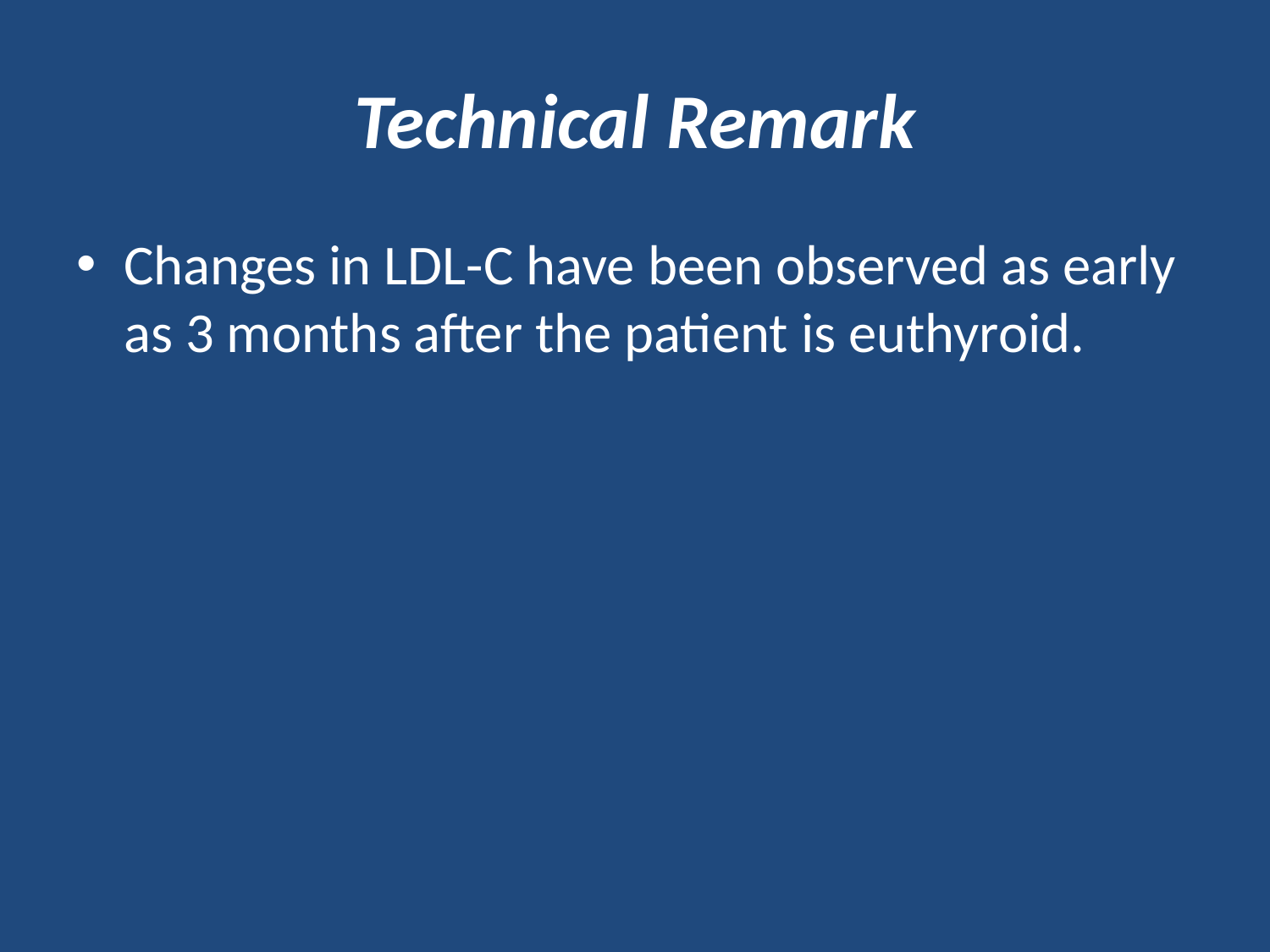

# Technical Remark
Changes in LDL-C have been observed as early as 3 months after the patient is euthyroid.